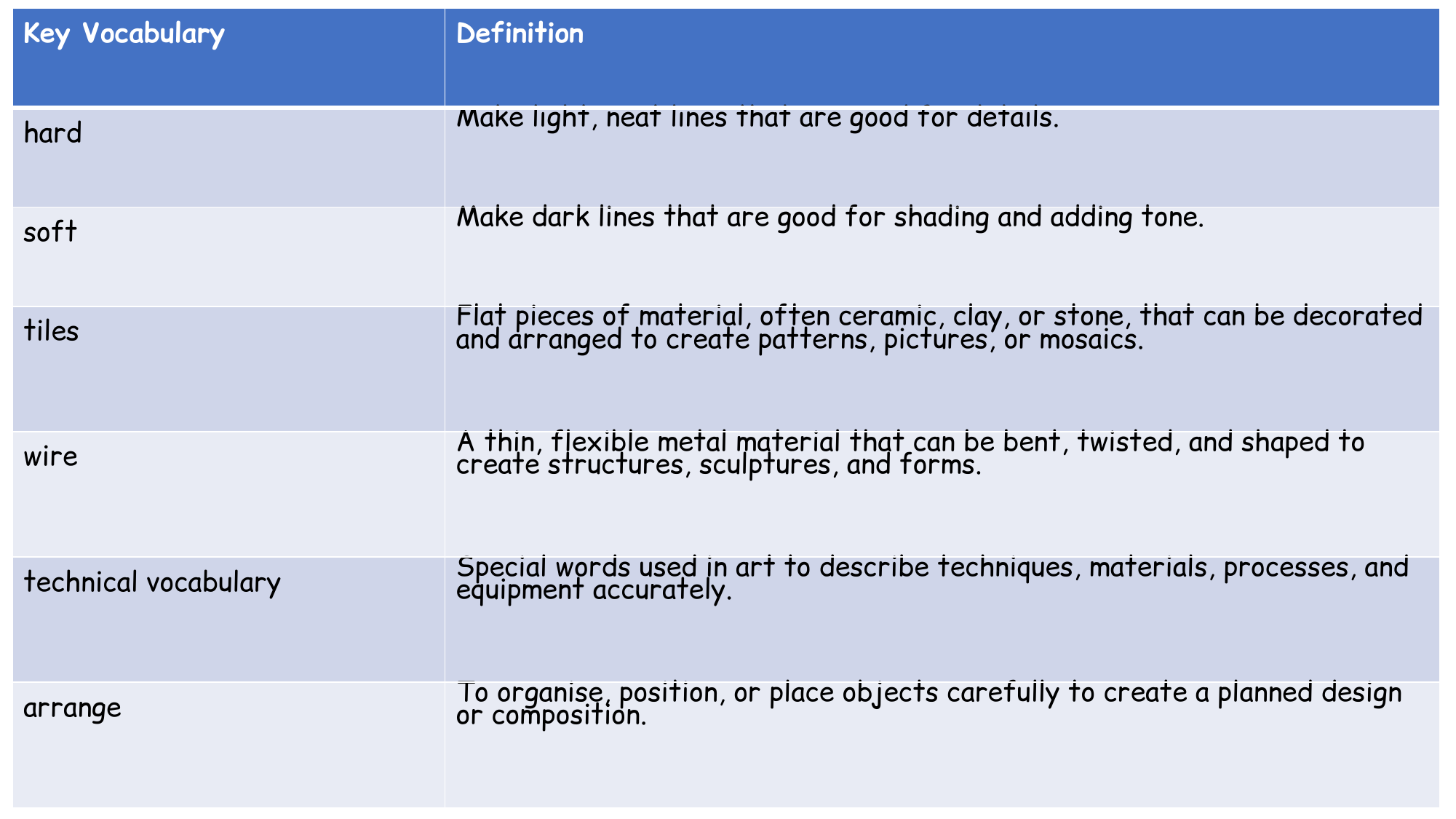

| Key Vocabulary | Definition |
| --- | --- |
| hard | Make light, neat lines that are good for details. |
| soft | Make dark lines that are good for shading and adding tone. |
| tiles | Flat pieces of material, often ceramic, clay, or stone, that can be decorated and arranged to create patterns, pictures, or mosaics. |
| wire | A thin, flexible metal material that can be bent, twisted, and shaped to create structures, sculptures, and forms. |
| technical vocabulary | Special words used in art to describe techniques, materials, processes, and equipment accurately. |
| arrange | To organise, position, or place objects carefully to create a planned design or composition. |